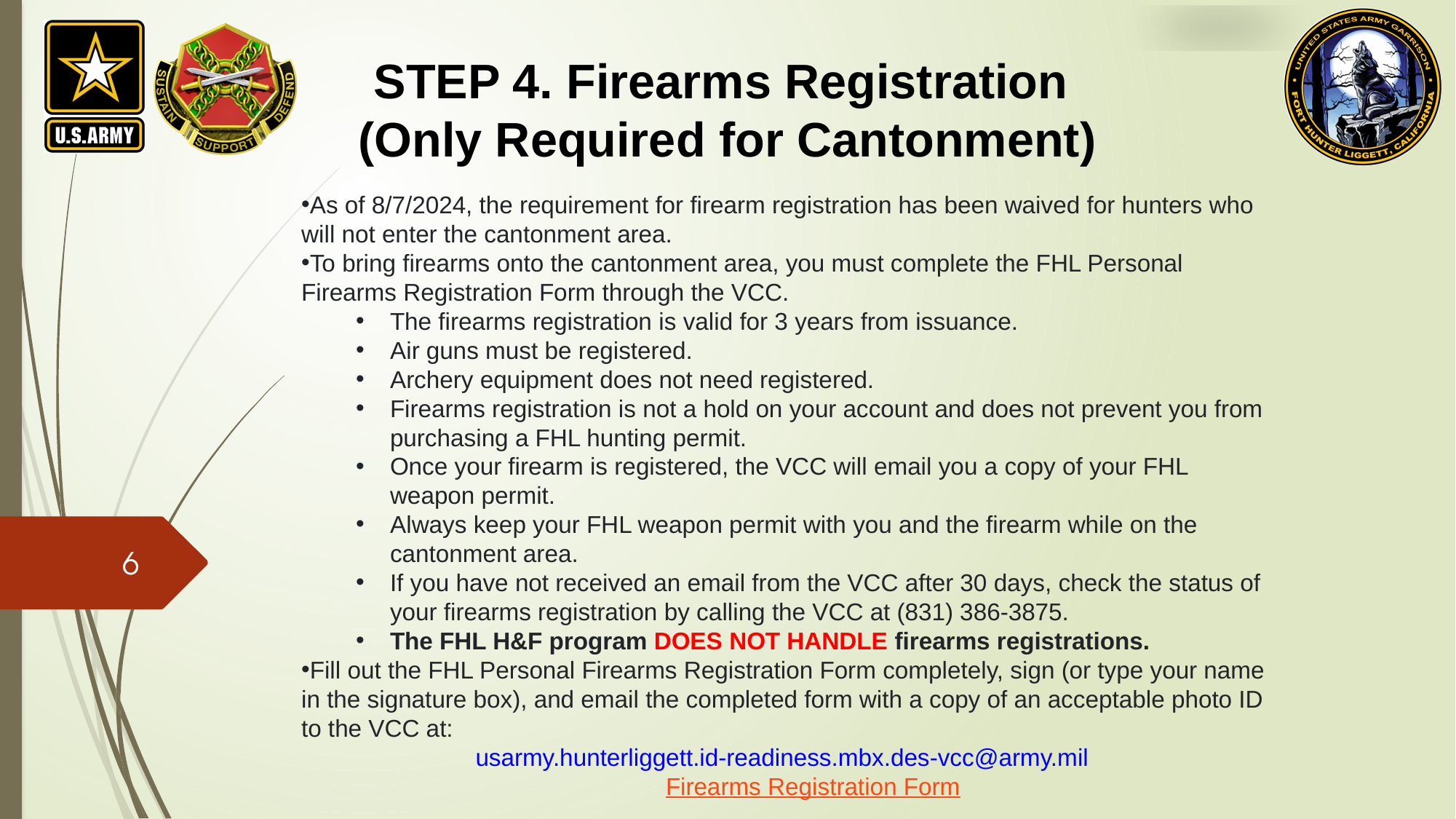

# STEP 4. Firearms Registration (Only Required for Cantonment)
As of 8/7/2024, the requirement for firearm registration has been waived for hunters who will not enter the cantonment area.
To bring firearms onto the cantonment area, you must complete the FHL Personal Firearms Registration Form through the VCC.
The firearms registration is valid for 3 years from issuance.
Air guns must be registered.
Archery equipment does not need registered.
Firearms registration is not a hold on your account and does not prevent you from purchasing a FHL hunting permit.
Once your firearm is registered, the VCC will email you a copy of your FHL weapon permit.
Always keep your FHL weapon permit with you and the firearm while on the cantonment area.
If you have not received an email from the VCC after 30 days, check the status of your firearms registration by calling the VCC at (831) 386-3875.
The FHL H&F program DOES NOT HANDLE firearms registrations.
Fill out the FHL Personal Firearms Registration Form completely, sign (or type your name in the signature box), and email the completed form with a copy of an acceptable photo ID to the VCC at:
usarmy.hunterliggett.id-readiness.mbx.des-vcc@army.mil
Firearms Registration Form

6